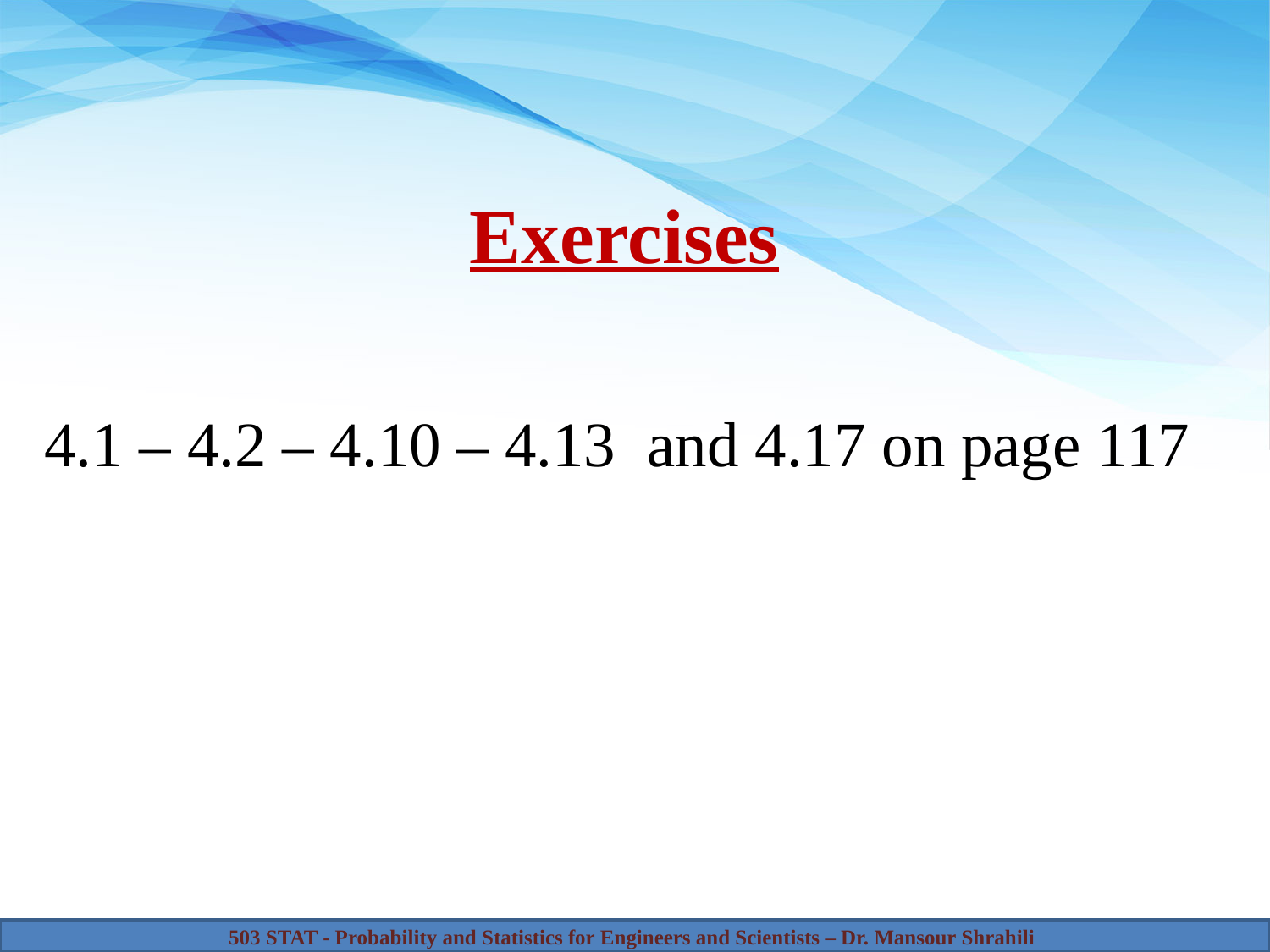

# Exercises
4.1 – 4.2 – 4.10 – 4.13  and 4.17 on page 117